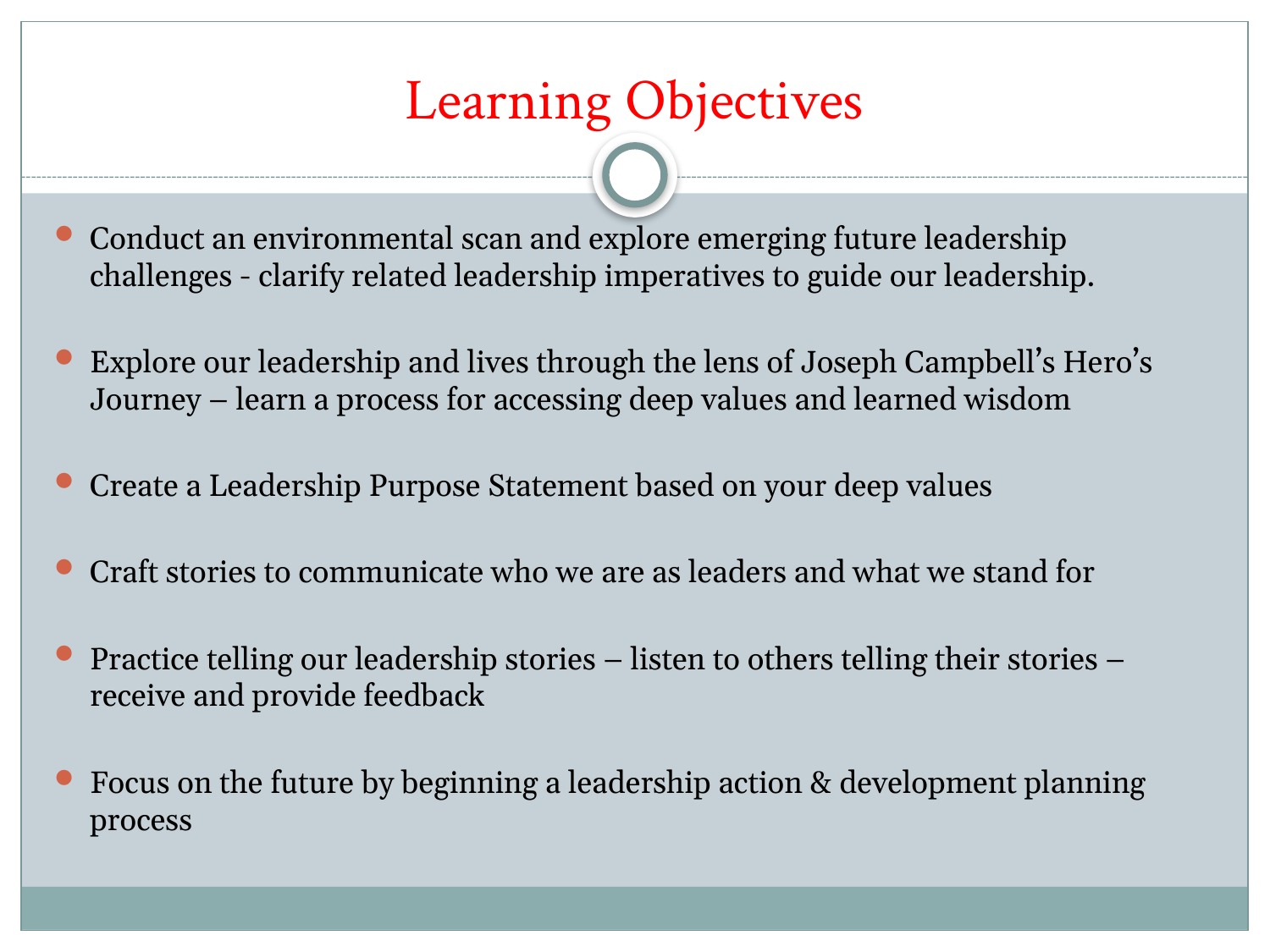

# Learning Objectives
Conduct an environmental scan and explore emerging future leadership challenges - clarify related leadership imperatives to guide our leadership.

Explore our leadership and lives through the lens of Joseph Campbell’s Hero’s Journey – learn a process for accessing deep values and learned wisdom

Create a Leadership Purpose Statement based on your deep values

Craft stories to communicate who we are as leaders and what we stand for

Practice telling our leadership stories – listen to others telling their stories – receive and provide feedback

Focus on the future by beginning a leadership action & development planning process